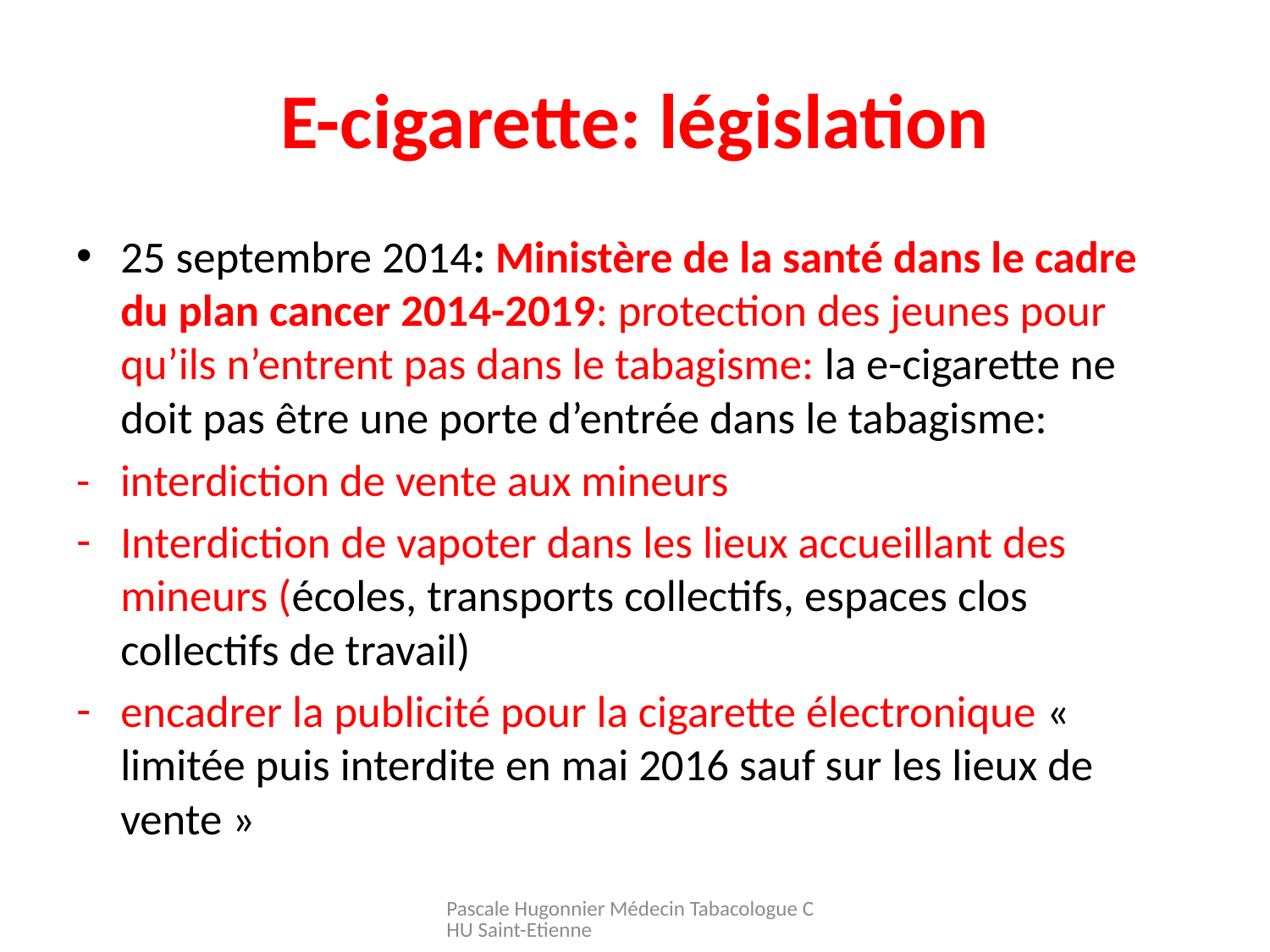

# E-cigarette: législation
25 septembre 2014: Ministère de la santé dans le cadre du plan cancer 2014-2019: protection des jeunes pour qu’ils n’entrent pas dans le tabagisme: la e-cigarette ne doit pas être une porte d’entrée dans le tabagisme:
-   interdiction de vente aux mineurs
Interdiction de vapoter dans les lieux accueillant des mineurs (écoles, transports collectifs, espaces clos collectifs de travail)
encadrer la publicité pour la cigarette électronique «  limitée puis interdite en mai 2016 sauf sur les lieux de vente »
Pascale Hugonnier Médecin Tabacologue CHU Saint-Etienne